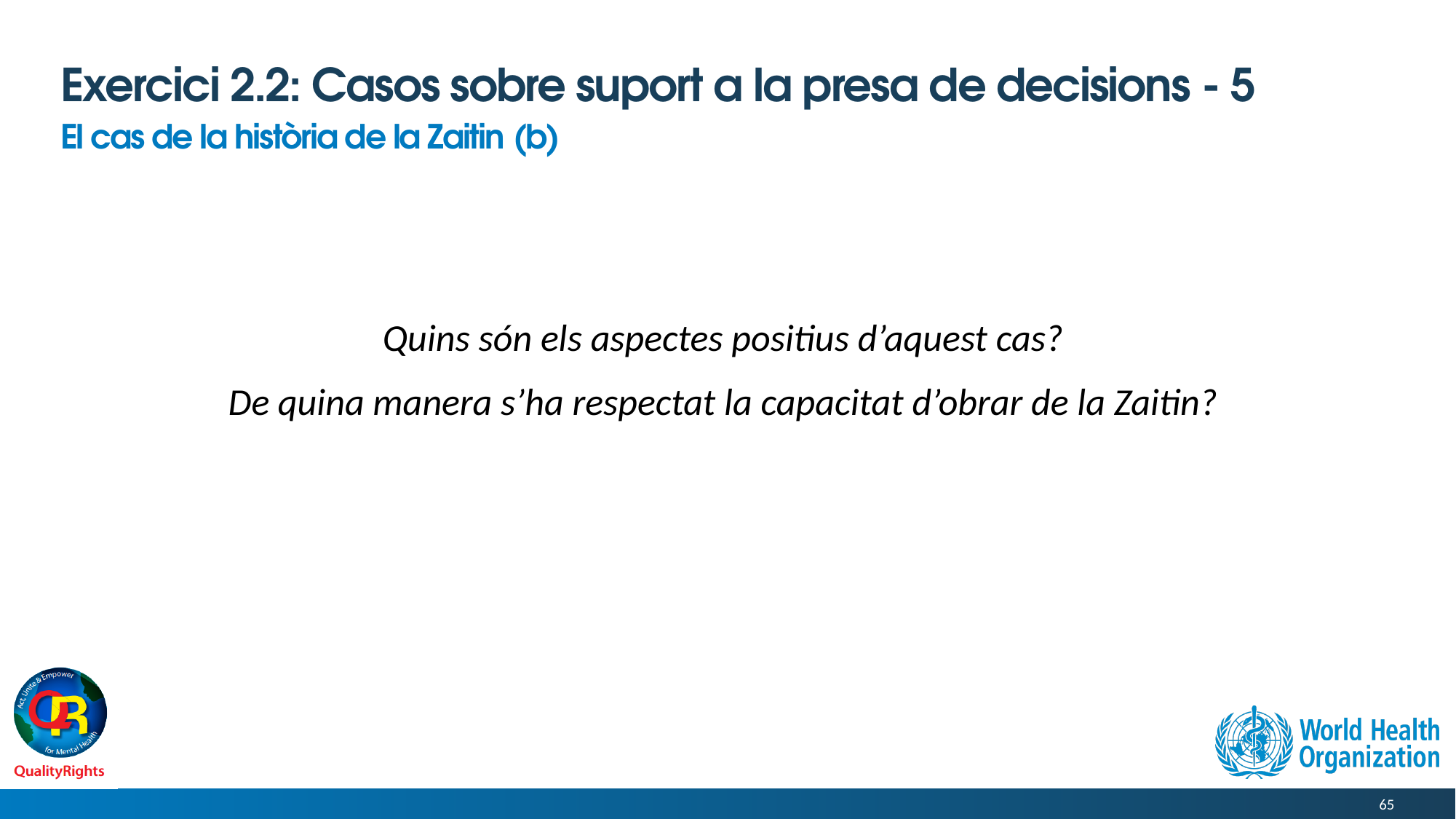

# Exercici 2.2: Casos sobre suport a la presa de decisions - 5
El cas de la història de la Zaitin (b)

Quins són els aspectes positius d’aquest cas?
De quina manera s’ha respectat la capacitat d’obrar de la Zaitin?
65